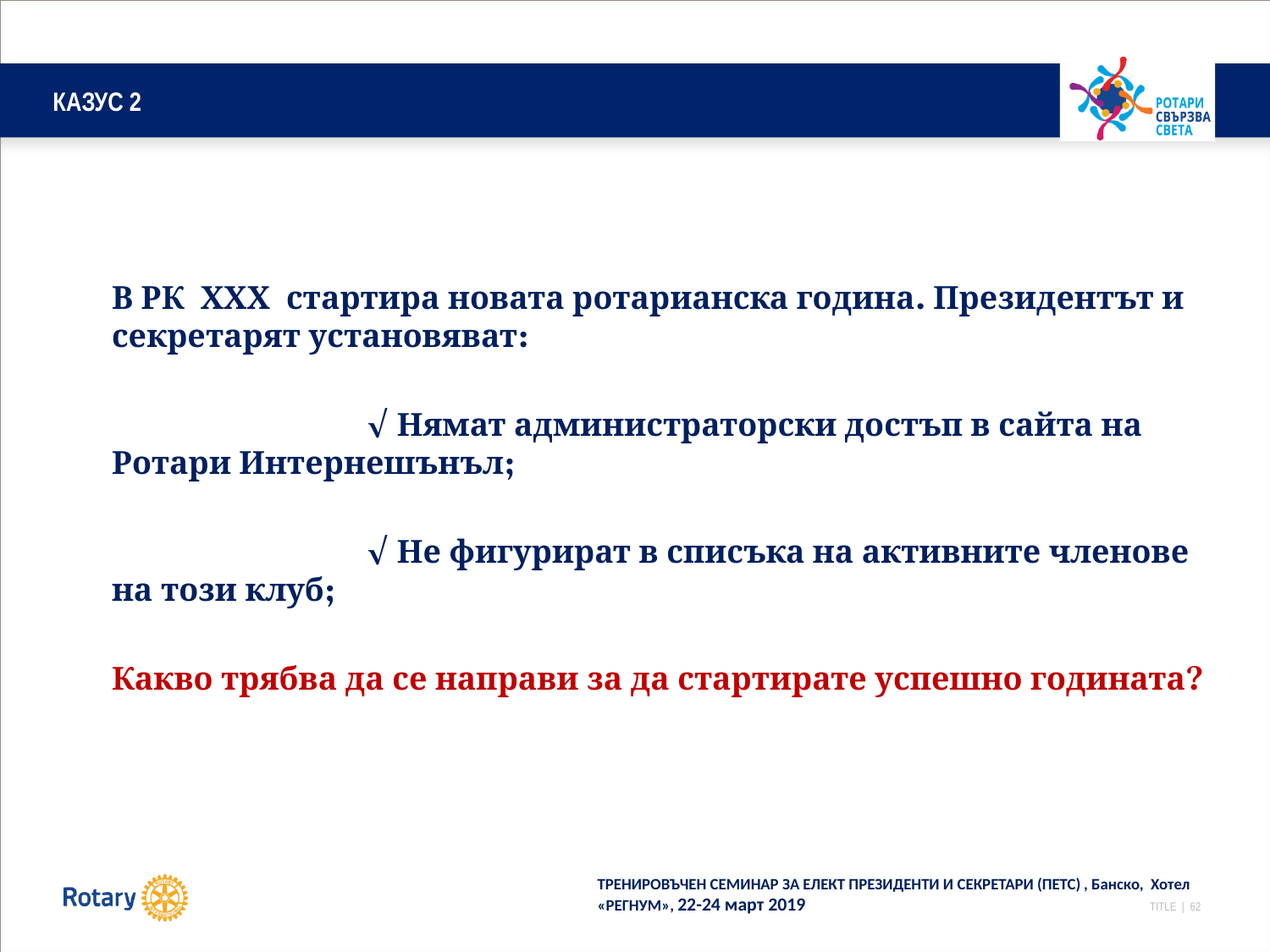

# КАЗУС 2

	В РК  ХХХ  стартира новата ротарианска година. Президентът и секретарят установяват:

			√ Нямат администраторски достъп в сайта на Ротари Интернешънъл;

			√ Не фигурират в списъка на активните членове на този клуб;

	Какво трябва да се направи за да стартирате успешно годината?